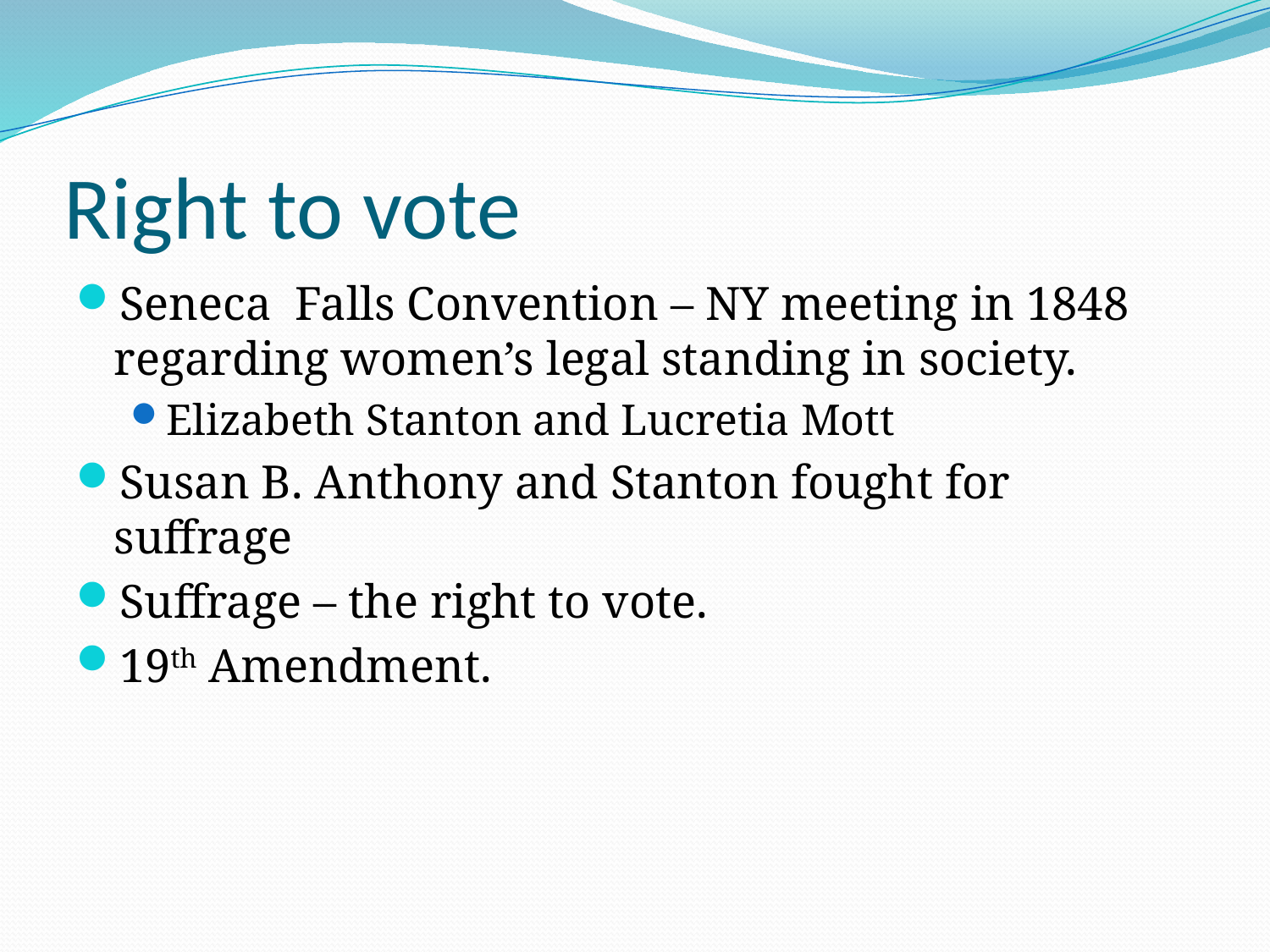

# Right to vote
Seneca  Falls Convention – NY meeting in 1848 regarding women’s legal standing in society.
Elizabeth Stanton and Lucretia Mott
Susan B. Anthony and Stanton fought for suffrage
Suffrage – the right to vote.
19th Amendment.